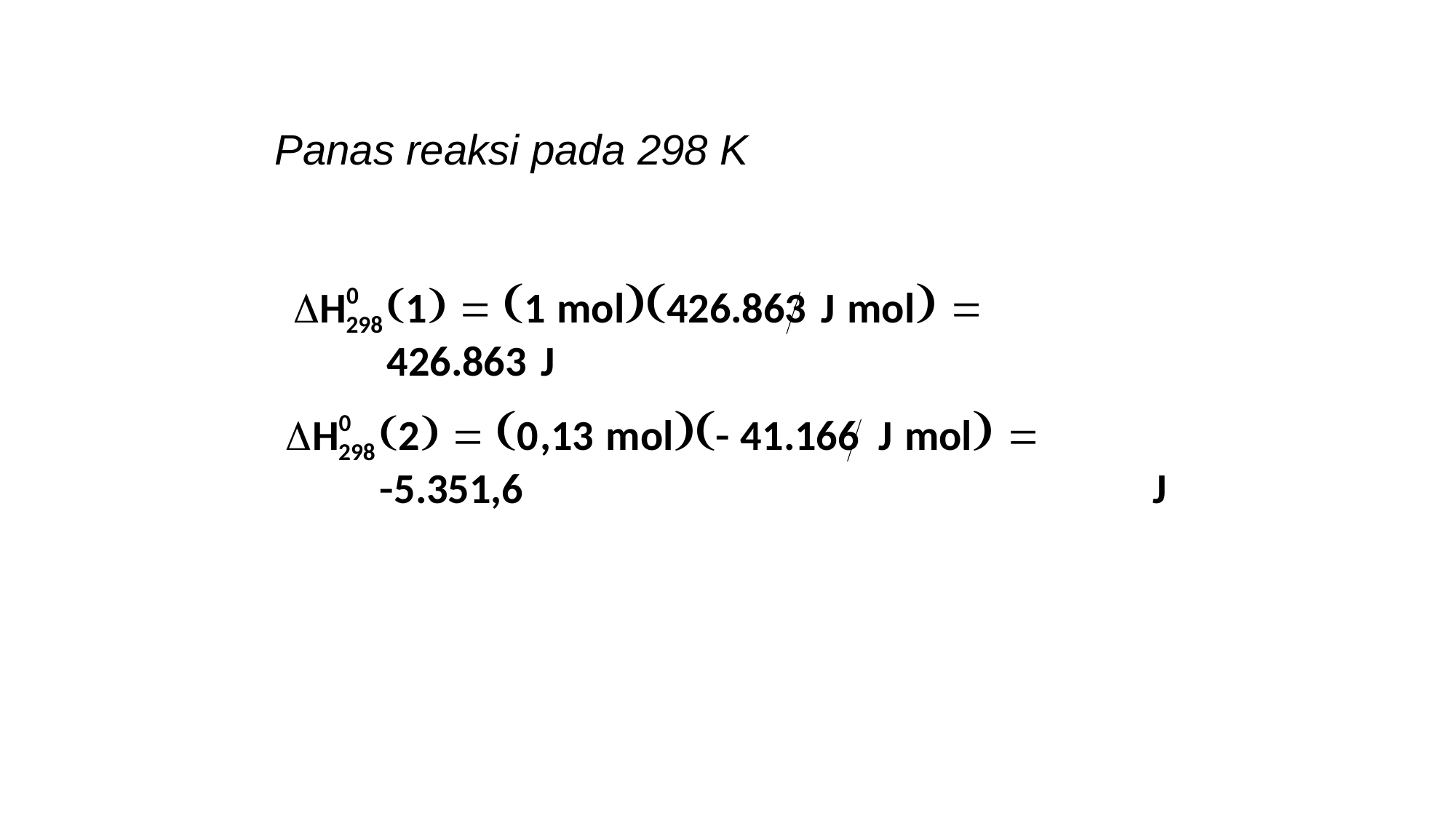

# Panas reaksi pada 298 K
(1) = (1 mol)(426.863 J mol) = 426.863 J
0
ΔH

298
(2) = (0,13 mol)(− 41.166  J mol) = −5.351,6	J
0
ΔH

298